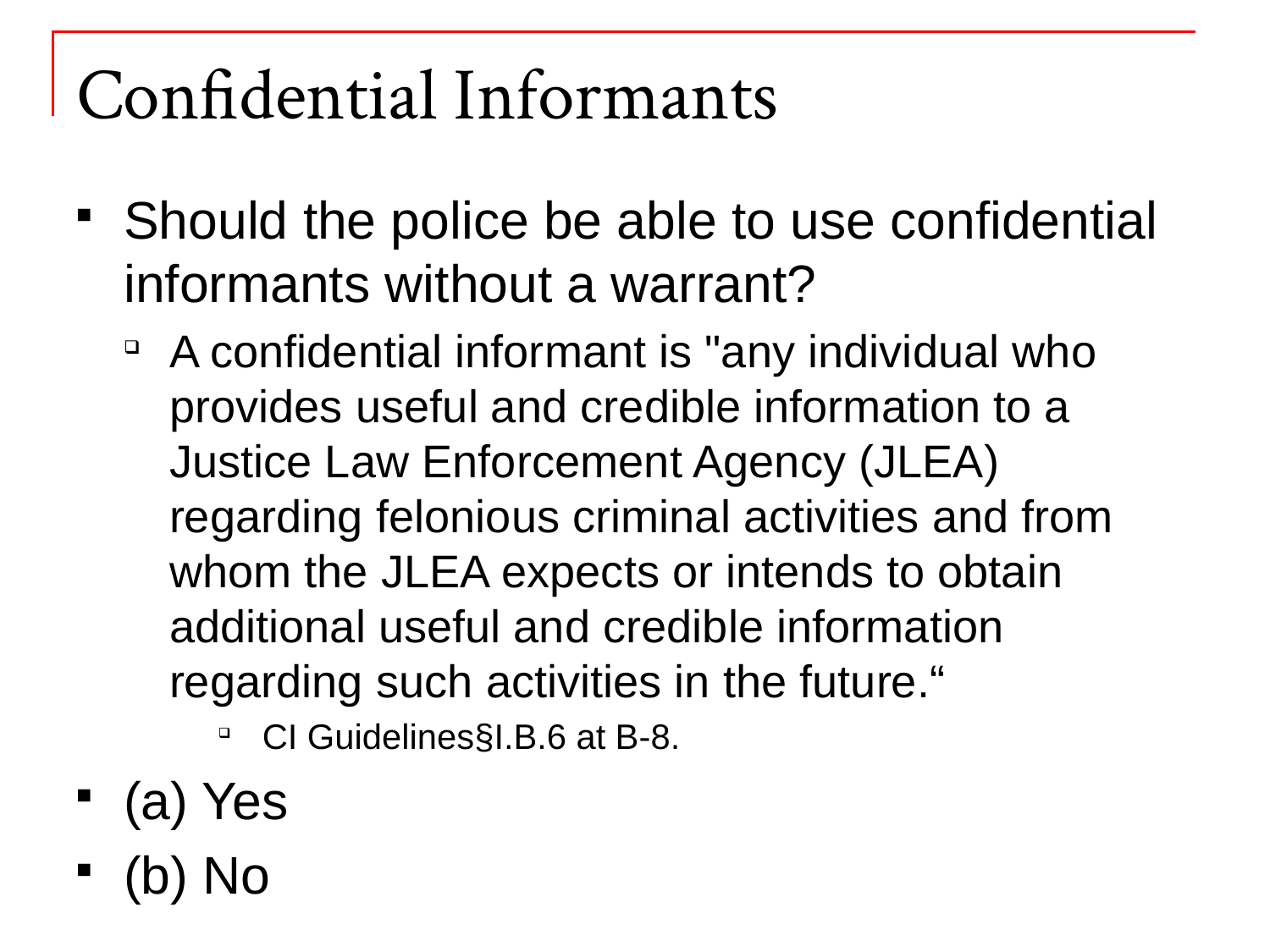

# Confidential Informants
Should the police be able to use confidential informants without a warrant?
A confidential informant is "any individual who provides useful and credible information to a Justice Law Enforcement Agency (JLEA) regarding felonious criminal activities and from whom the JLEA expects or intends to obtain additional useful and credible information regarding such activities in the future.“
CI Guidelines§I.B.6 at B-8.
(a) Yes
(b) No